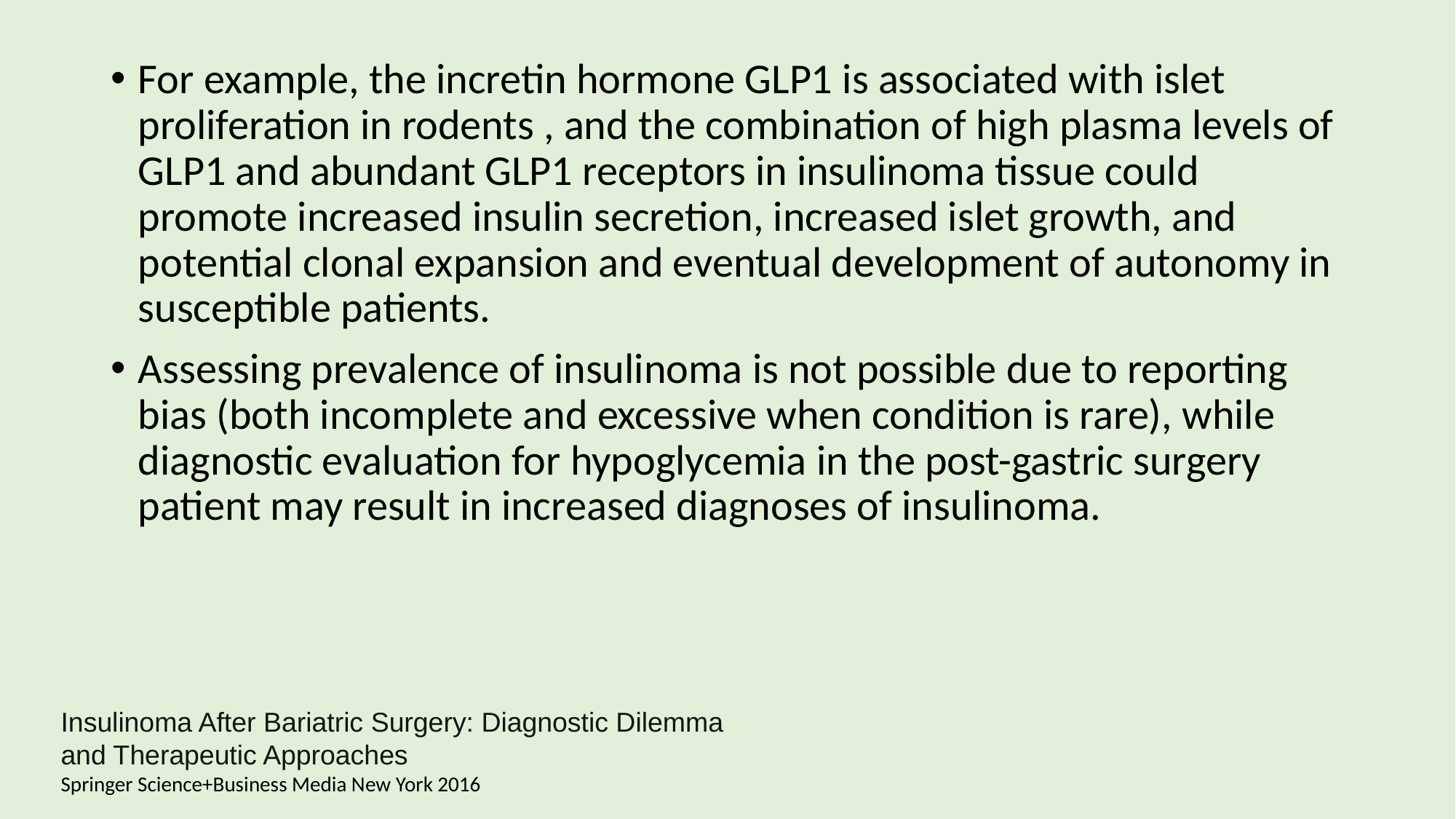

For example, the incretin hormone GLP1 is associated with islet proliferation in rodents , and the combination of high plasma levels of GLP1 and abundant GLP1 receptors in insulinoma tissue could promote increased insulin secretion, increased islet growth, and potential clonal expansion and eventual development of autonomy in susceptible patients.
Assessing prevalence of insulinoma is not possible due to reporting bias (both incomplete and excessive when condition is rare), while diagnostic evaluation for hypoglycemia in the post-gastric surgery patient may result in increased diagnoses of insulinoma.

Insulinoma After Bariatric Surgery: Diagnostic Dilemma
and Therapeutic Approaches
Springer Science+Business Media New York 2016